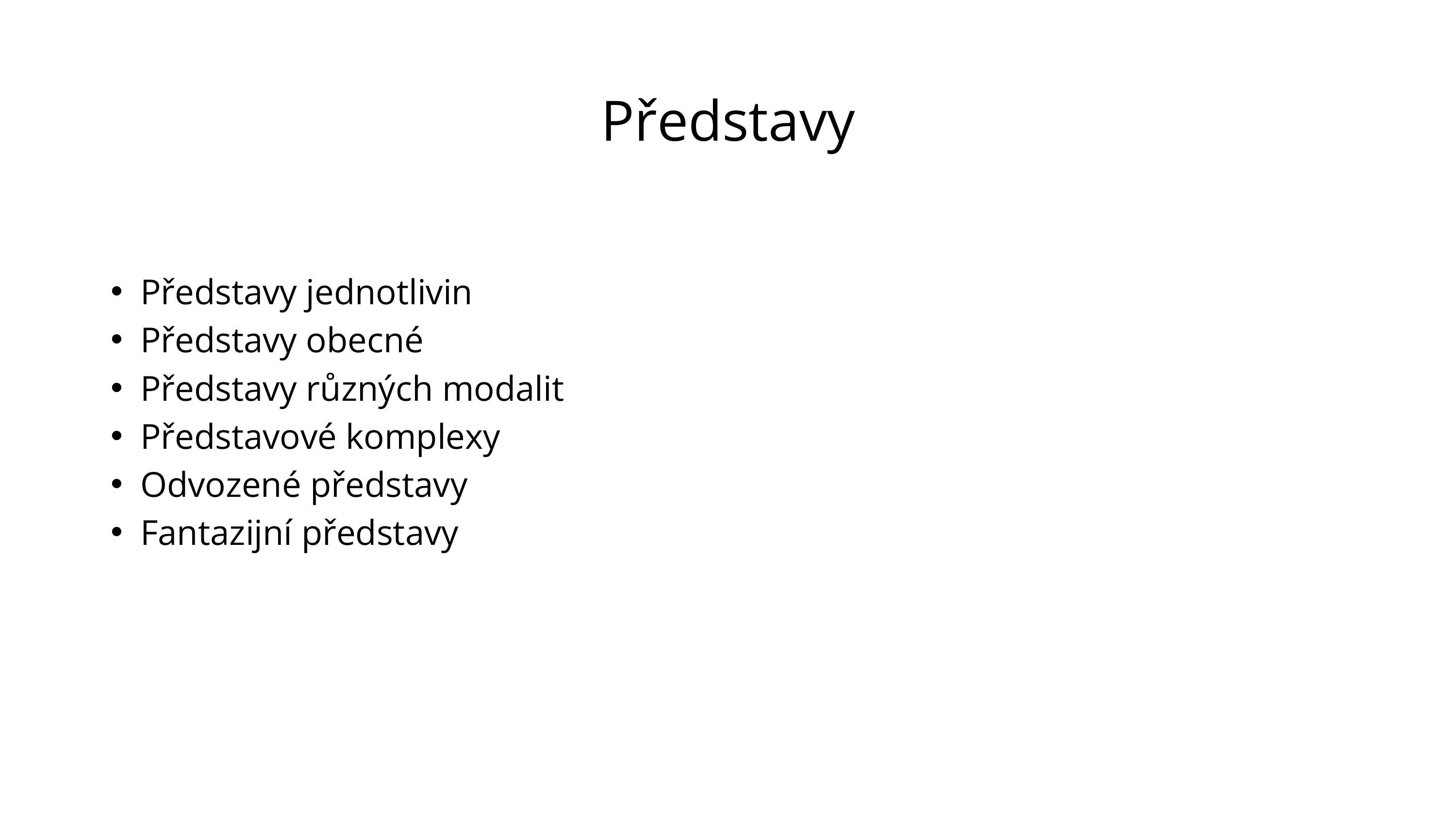

Představy
Představy jednotlivin
Představy obecné
Představy různých modalit
Představové komplexy
Odvozené představy
Fantazijní představy